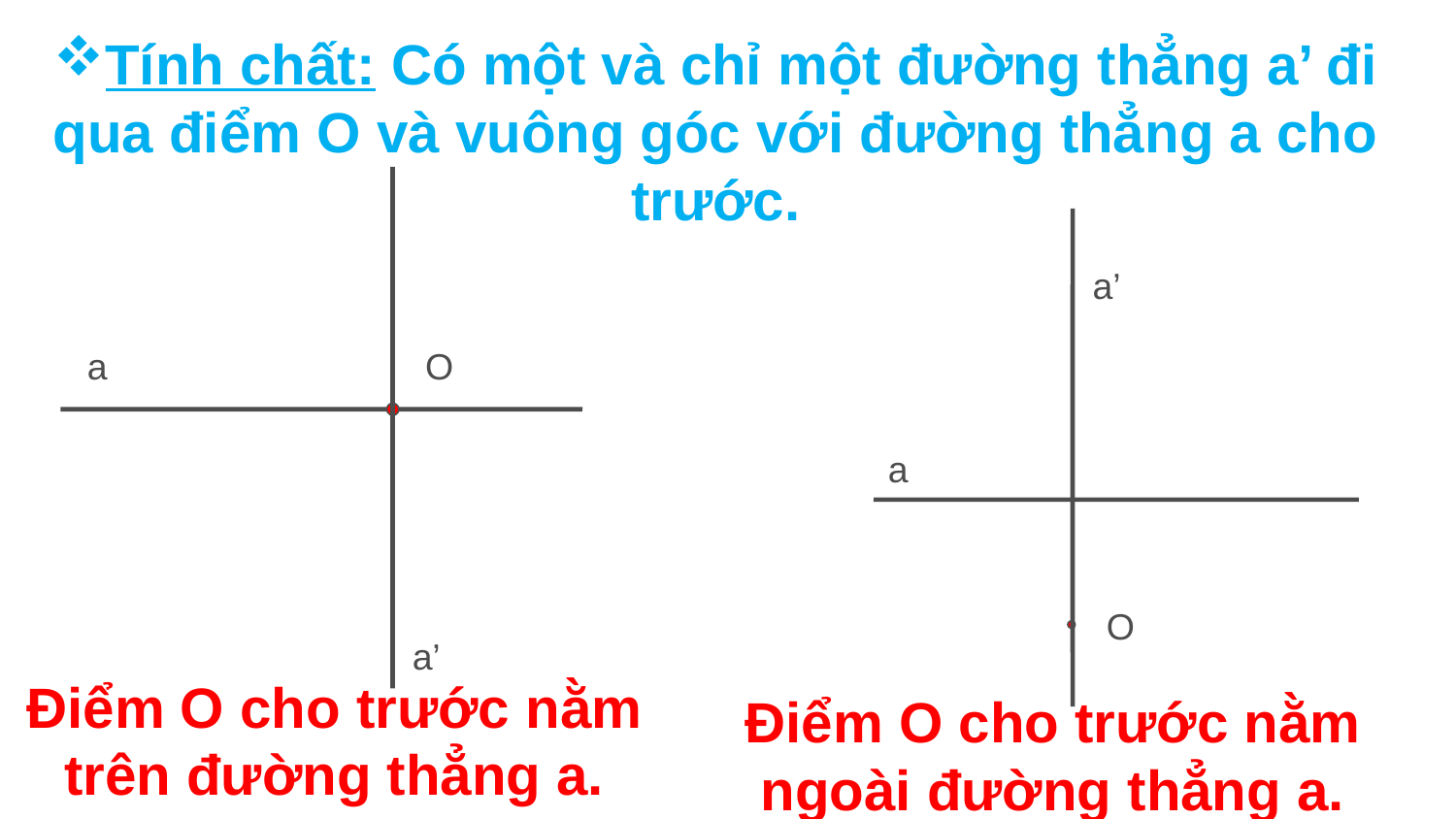

Tính chất: Có một và chỉ một đường thẳng a’ đi qua điểm O và vuông góc với đường thẳng a cho trước.

a’
a
O

a

O

a’
Điểm O cho trước nằm trên đường thẳng a.
Điểm O cho trước nằm ngoài đường thẳng a.